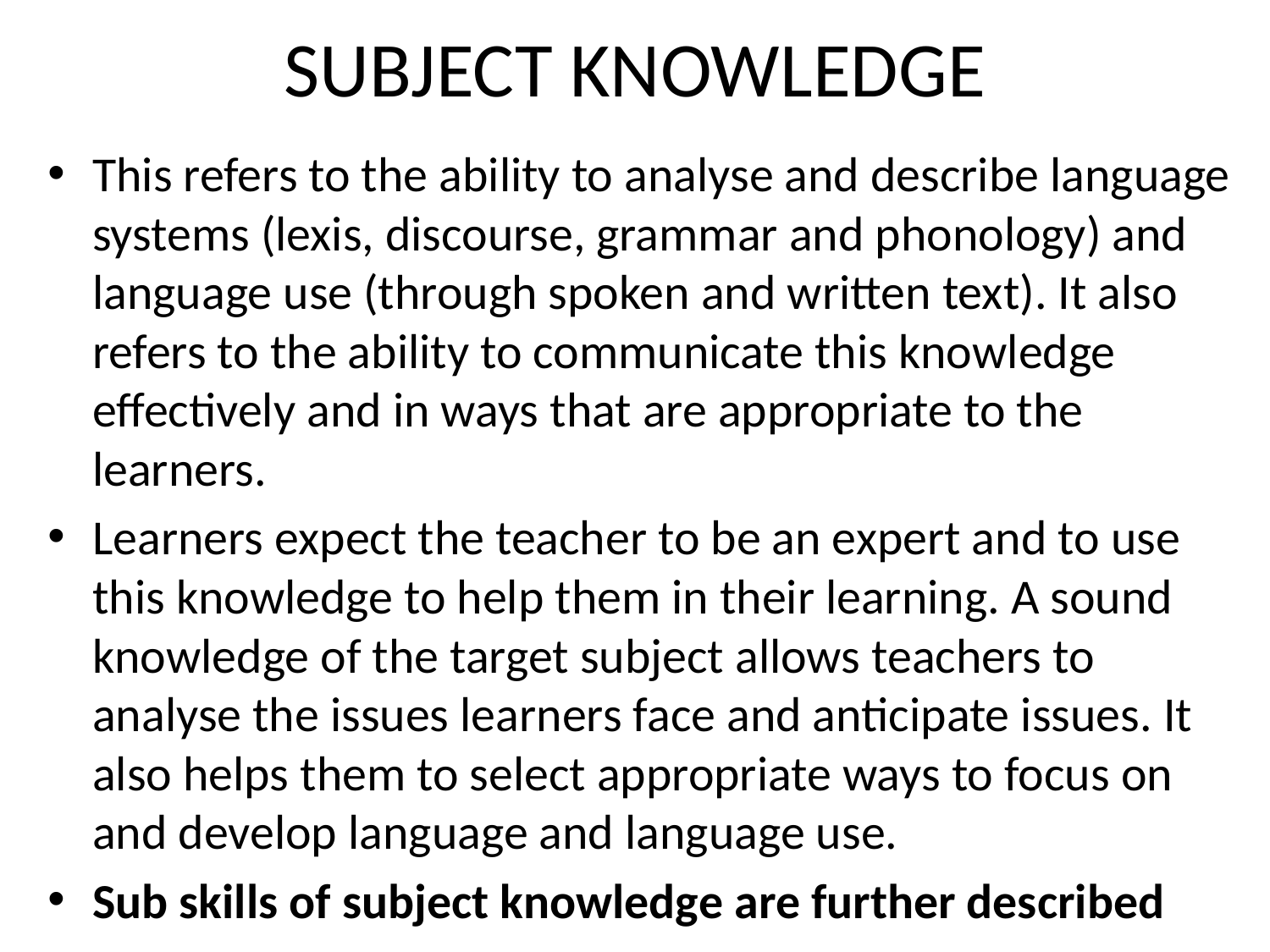

# SUBJECT KNOWLEDGE
This refers to the ability to analyse and describe language systems (lexis, discourse, grammar and phonology) and language use (through spoken and written text). It also refers to the ability to communicate this knowledge effectively and in ways that are appropriate to the learners.
Learners expect the teacher to be an expert and to use this knowledge to help them in their learning. A sound knowledge of the target subject allows teachers to analyse the issues learners face and anticipate issues. It also helps them to select appropriate ways to focus on and develop language and language use.
Sub skills of subject knowledge are further described